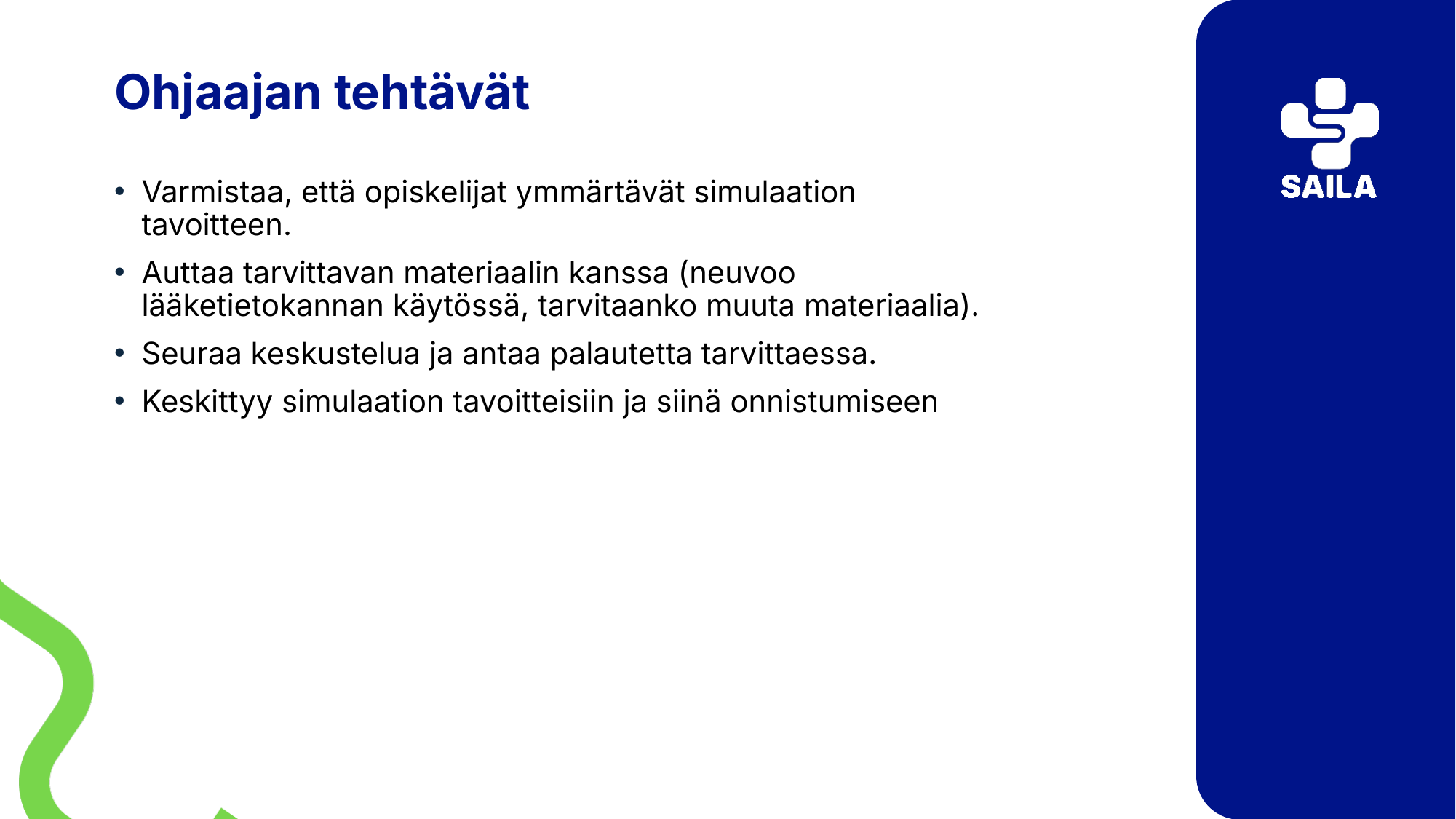

# Ohjaajan tehtävät
Varmistaa, että opiskelijat ymmärtävät simulaation tavoitteen.
Auttaa tarvittavan materiaalin kanssa (neuvoo lääketietokannan käytössä, tarvitaanko muuta materiaalia).
Seuraa keskustelua ja antaa palautetta tarvittaessa.
Keskittyy simulaation tavoitteisiin ja siinä onnistumiseen